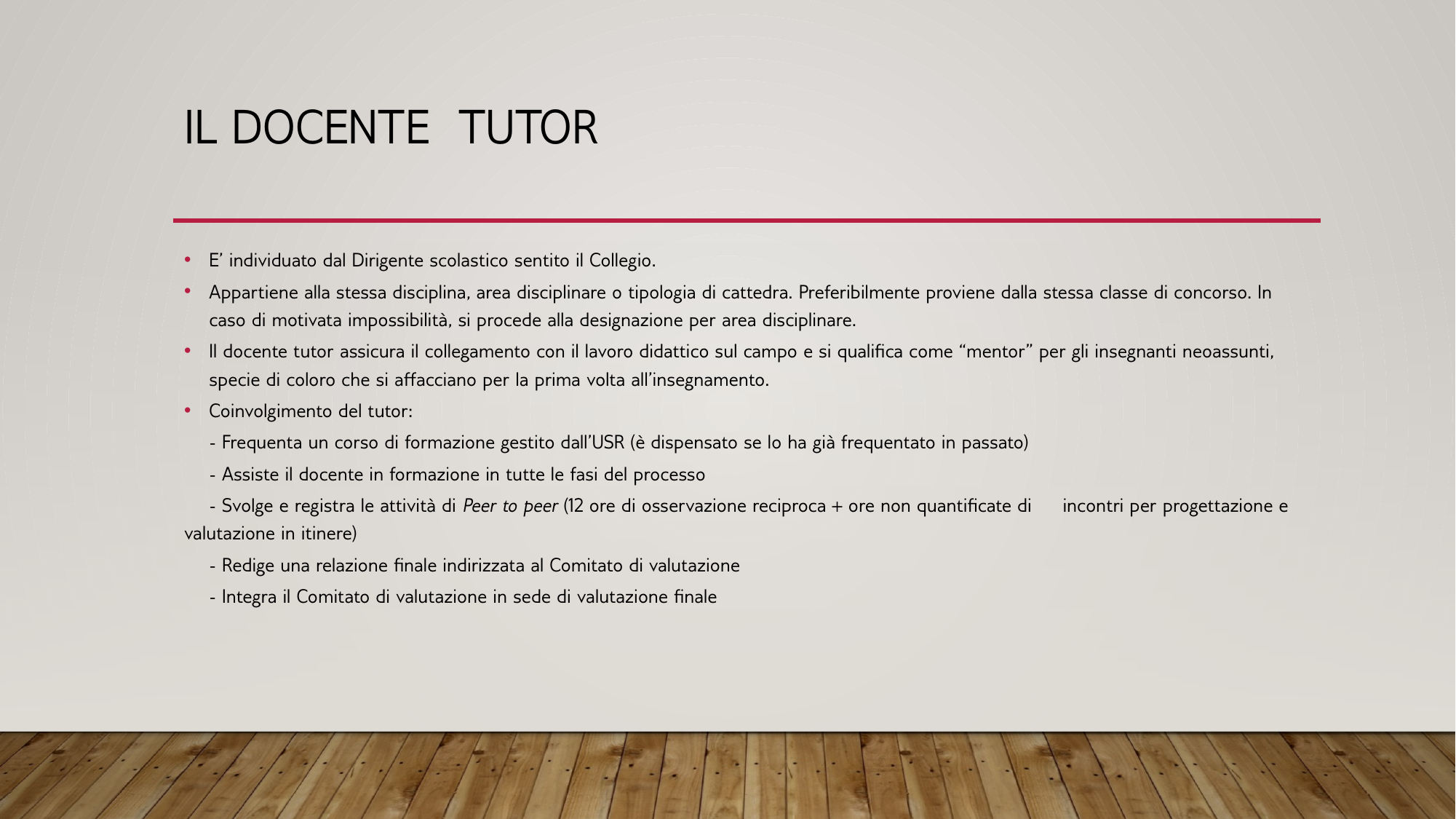

# IL DOCENTE  TUTOR
E’ individuato dal Dirigente scolastico sentito il Collegio.
Appartiene alla stessa disciplina, area disciplinare o tipologia di cattedra. Preferibilmente proviene dalla stessa classe di concorso. In caso di motivata impossibilità, si procede alla designazione per area disciplinare.
Il docente tutor assicura il collegamento con il lavoro didattico sul campo e si qualifica come “mentor” per gli insegnanti neoassunti, specie di coloro che si affacciano per la prima volta all’insegnamento.
Coinvolgimento del tutor:
	- Frequenta un corso di formazione gestito dall’USR (è dispensato se lo ha già frequentato in passato)
	- Assiste il docente in formazione in tutte le fasi del processo
	- Svolge e registra le attività di Peer to peer (12 ore di osservazione reciproca + ore non quantificate di 	incontri per progettazione e valutazione in itinere)
	- Redige una relazione finale indirizzata al Comitato di valutazione
	- Integra il Comitato di valutazione in sede di valutazione finale